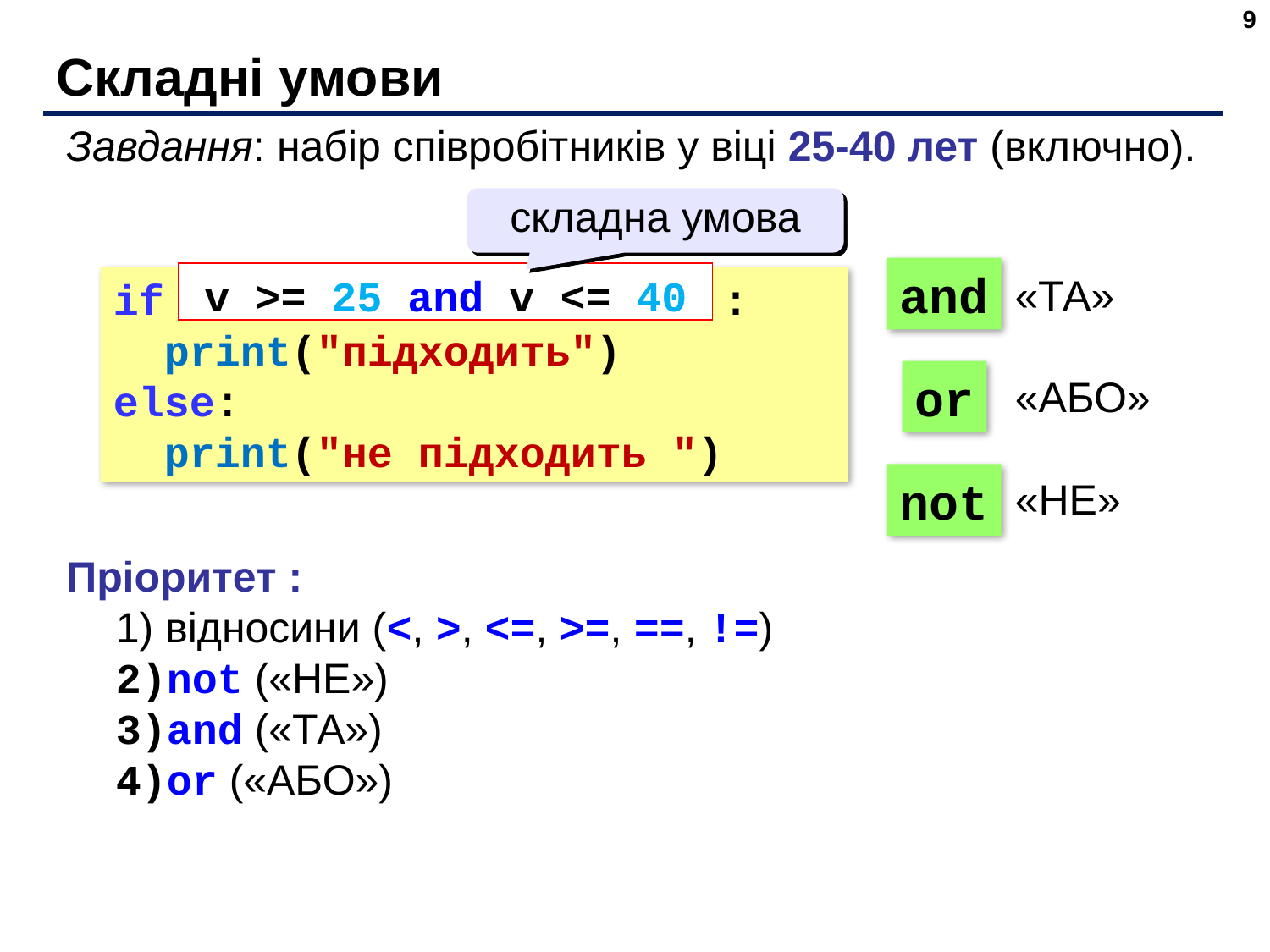

9
# Складні умови
Завдання: набір співробітників у віці 25-40 лет (включно).
складна умова
and
«ТА»
v >= 25 and v <= 40
if                      :
  print("підходить")
else:
  print("не підходить ")
or
«АБО»
not
«НЕ»
Пріоритет :
відносини (<, >, <=, >=, ==, !=)
not («НЕ»)
and («ТА»)
or («АБО»)